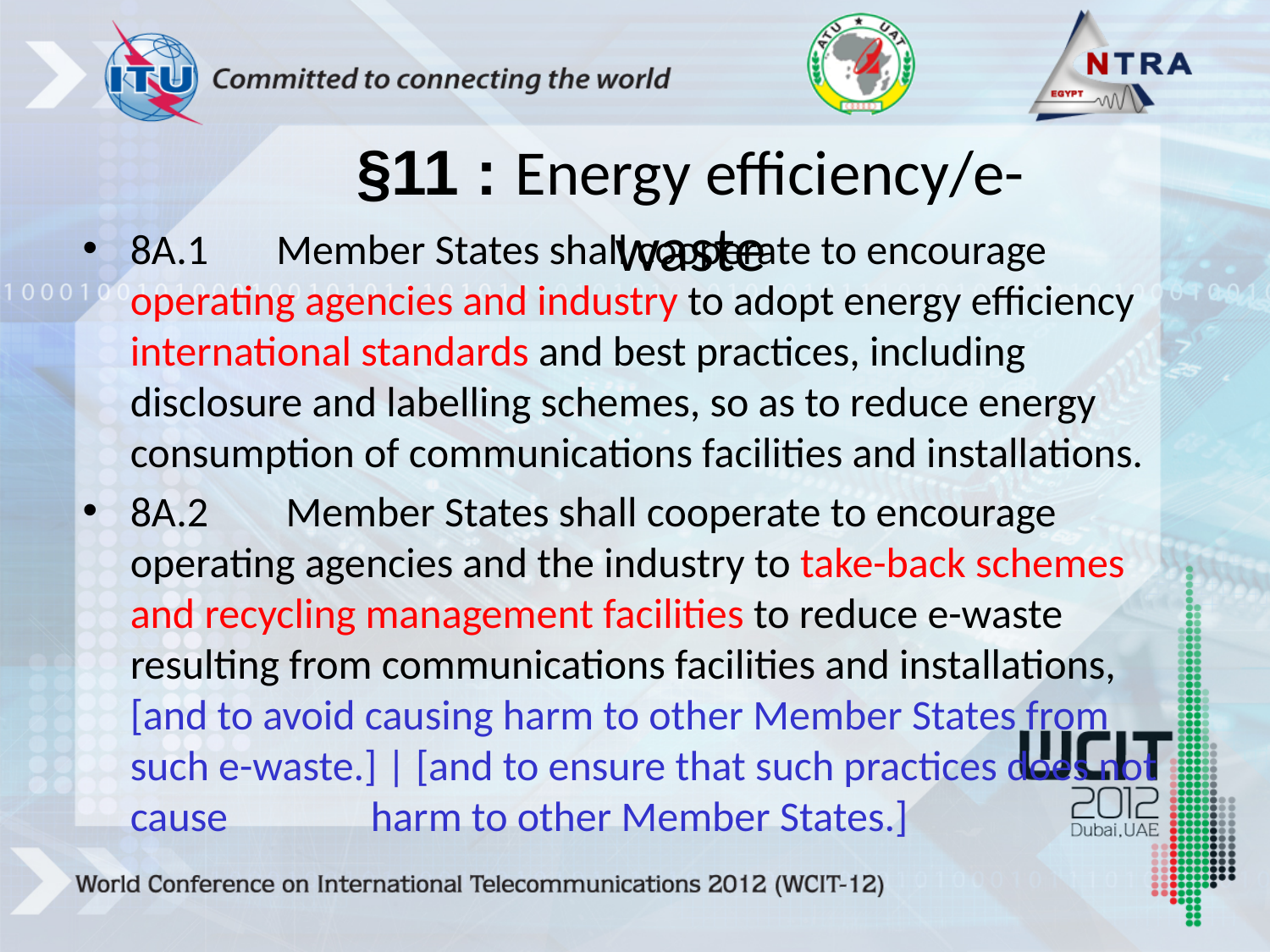

# §11 : Energy efficiency/e-waste
8A.1	  Member States shall cooperate to encourage operating agencies and industry to adopt energy efficiency international standards and best practices, including disclosure and labelling schemes, so as to reduce energy consumption of communications facilities and installations.
8A.2	   Member States shall cooperate to encourage operating agencies and the industry to take-back schemes and recycling management facilities to reduce e-waste resulting from communications facilities and installations,  [and to avoid causing harm to other Member States from such e-waste.] | [and to ensure that such practices does not cause               harm to other Member States.]